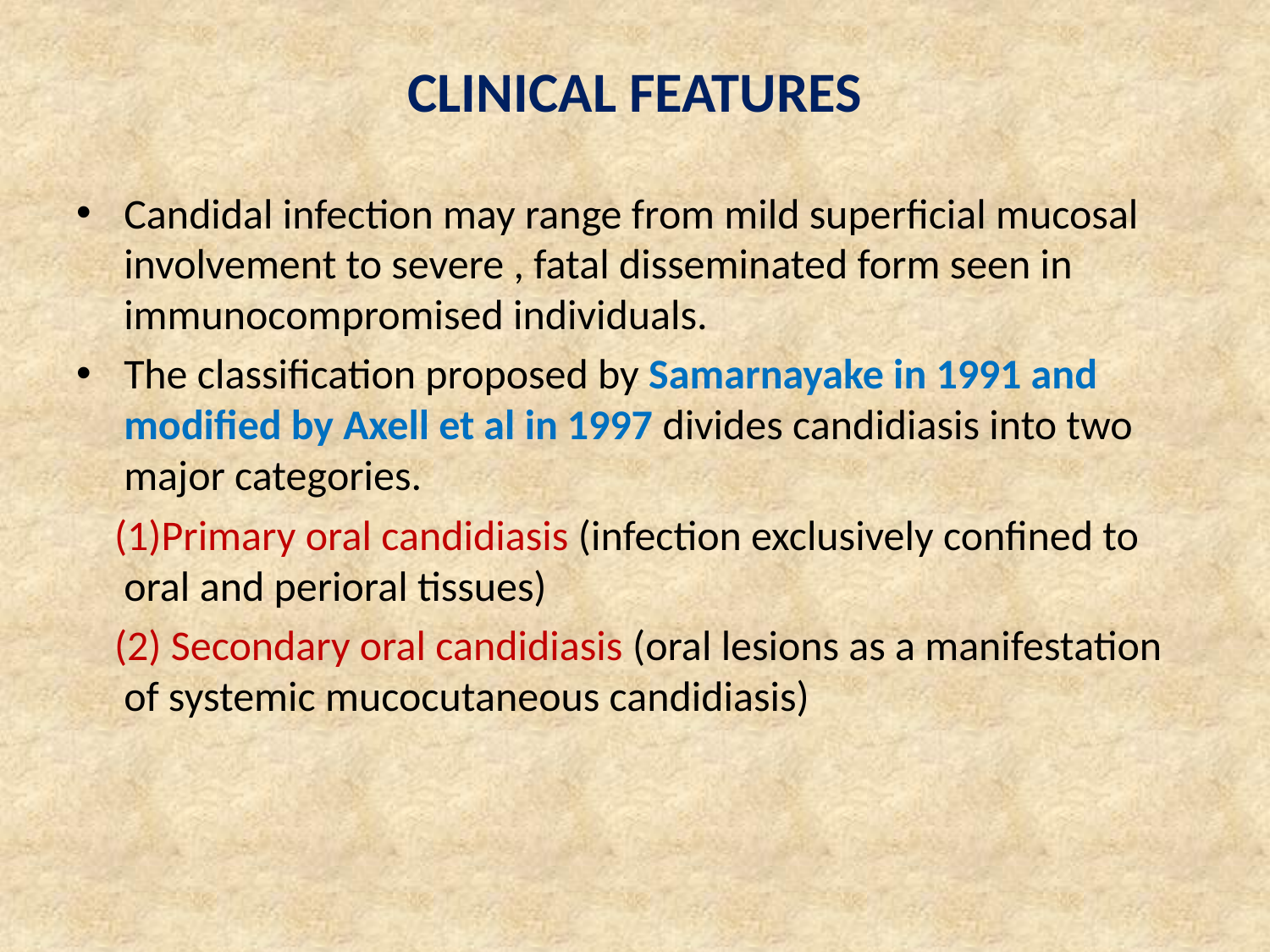

# CLINICAL FEATURES
Candidal infection may range from mild superficial mucosal involvement to severe , fatal disseminated form seen in immunocompromised individuals.
The classification proposed by Samarnayake in 1991 and modified by Axell et al in 1997 divides candidiasis into two major categories.
    (1)Primary oral candidiasis (infection exclusively confined to oral and perioral tissues)
    (2) Secondary oral candidiasis (oral lesions as a manifestation of systemic mucocutaneous candidiasis)